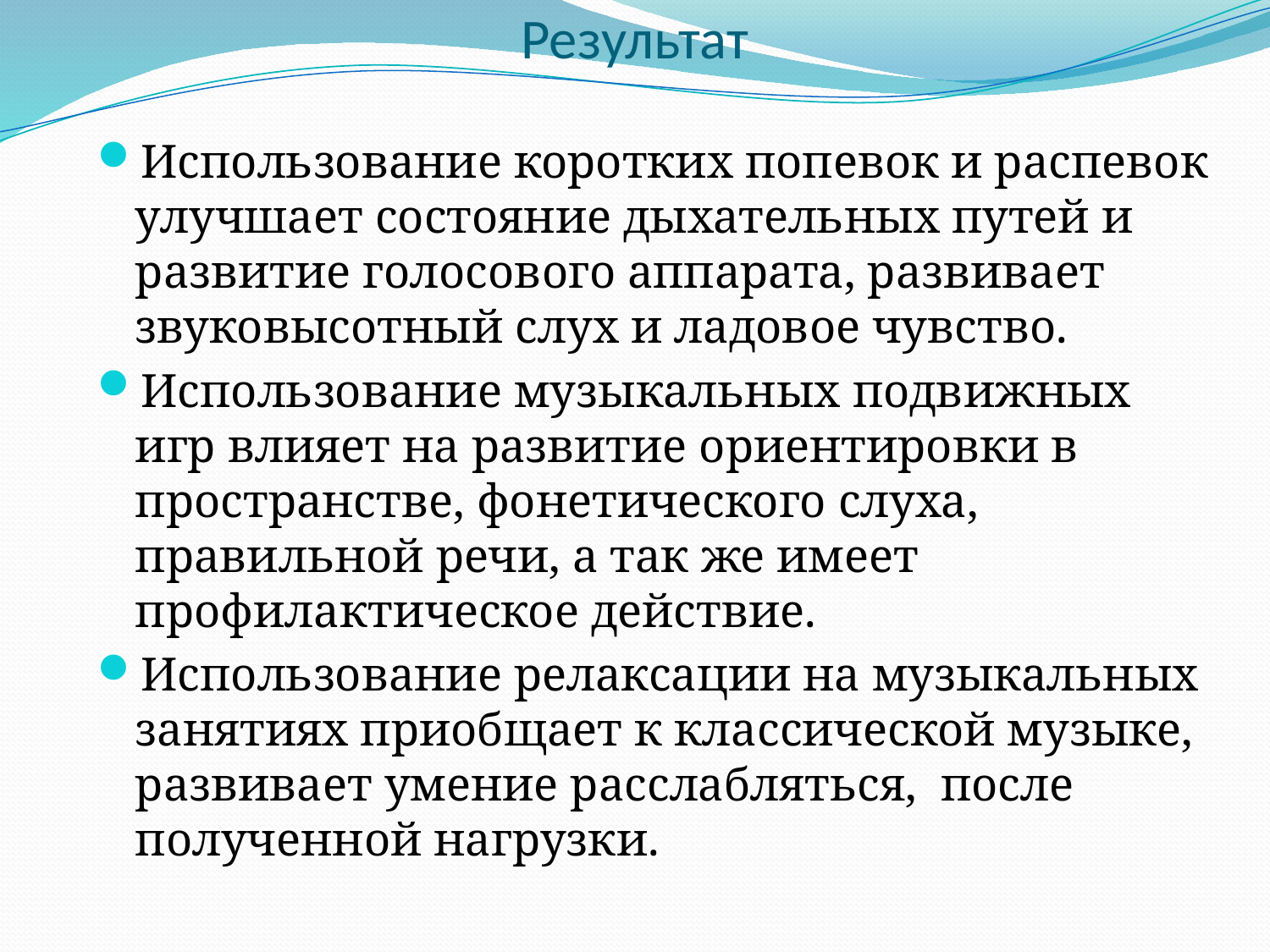

# Результат
Использование коротких попевок и распевок улучшает состояние дыхательных путей и развитие голосового аппарата, развивает звуковысотный слух и ладовое чувство.
Использование музыкальных подвижных игр влияет на развитие ориентировки в пространстве, фонетического слуха, правильной речи, а так же имеет профилактическое действие.
Использование релаксации на музыкальных занятиях приобщает к классической музыке, развивает умение расслабляться,  после полученной нагрузки.